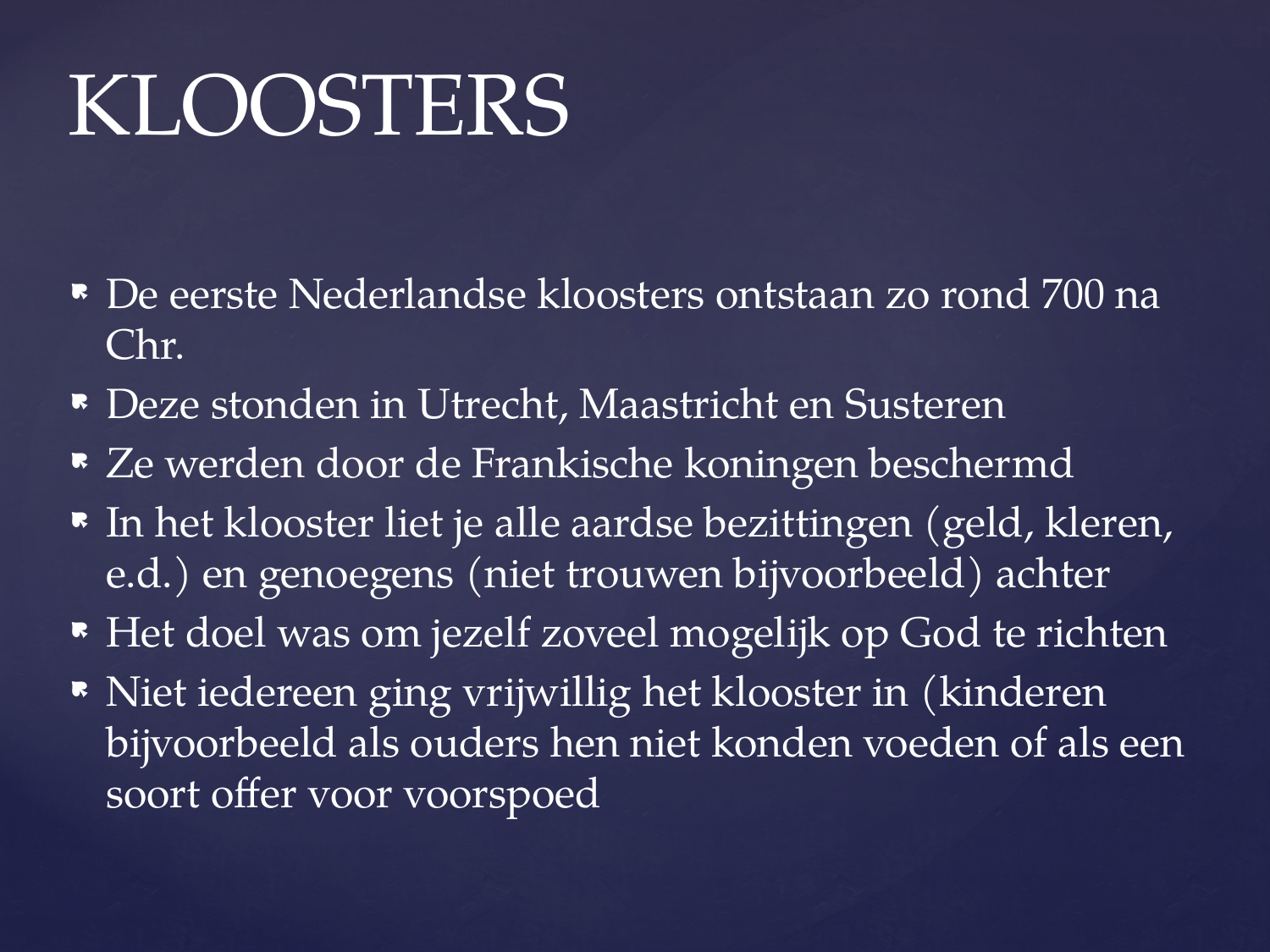

# KLOOSTERS
De eerste Nederlandse kloosters ontstaan zo rond 700 na Chr.
Deze stonden in Utrecht, Maastricht en Susteren
Ze werden door de Frankische koningen beschermd
In het klooster liet je alle aardse bezittingen (geld, kleren, e.d.) en genoegens (niet trouwen bijvoorbeeld) achter
Het doel was om jezelf zoveel mogelijk op God te richten
Niet iedereen ging vrijwillig het klooster in (kinderen bijvoorbeeld als ouders hen niet konden voeden of als een soort offer voor voorspoed